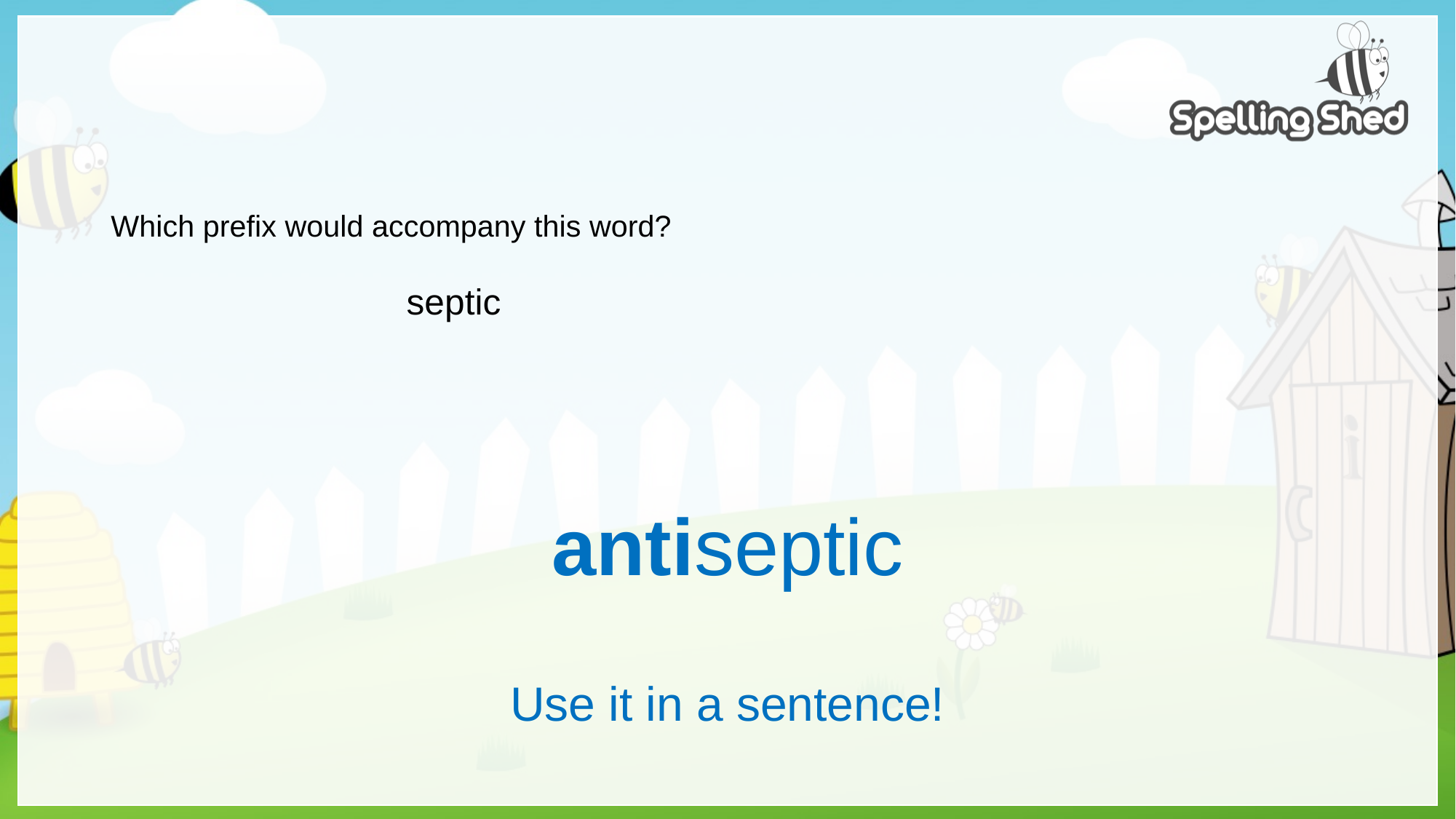

# Which prefix would accompany this word? septic

antiseptic
Use it in a sentence!